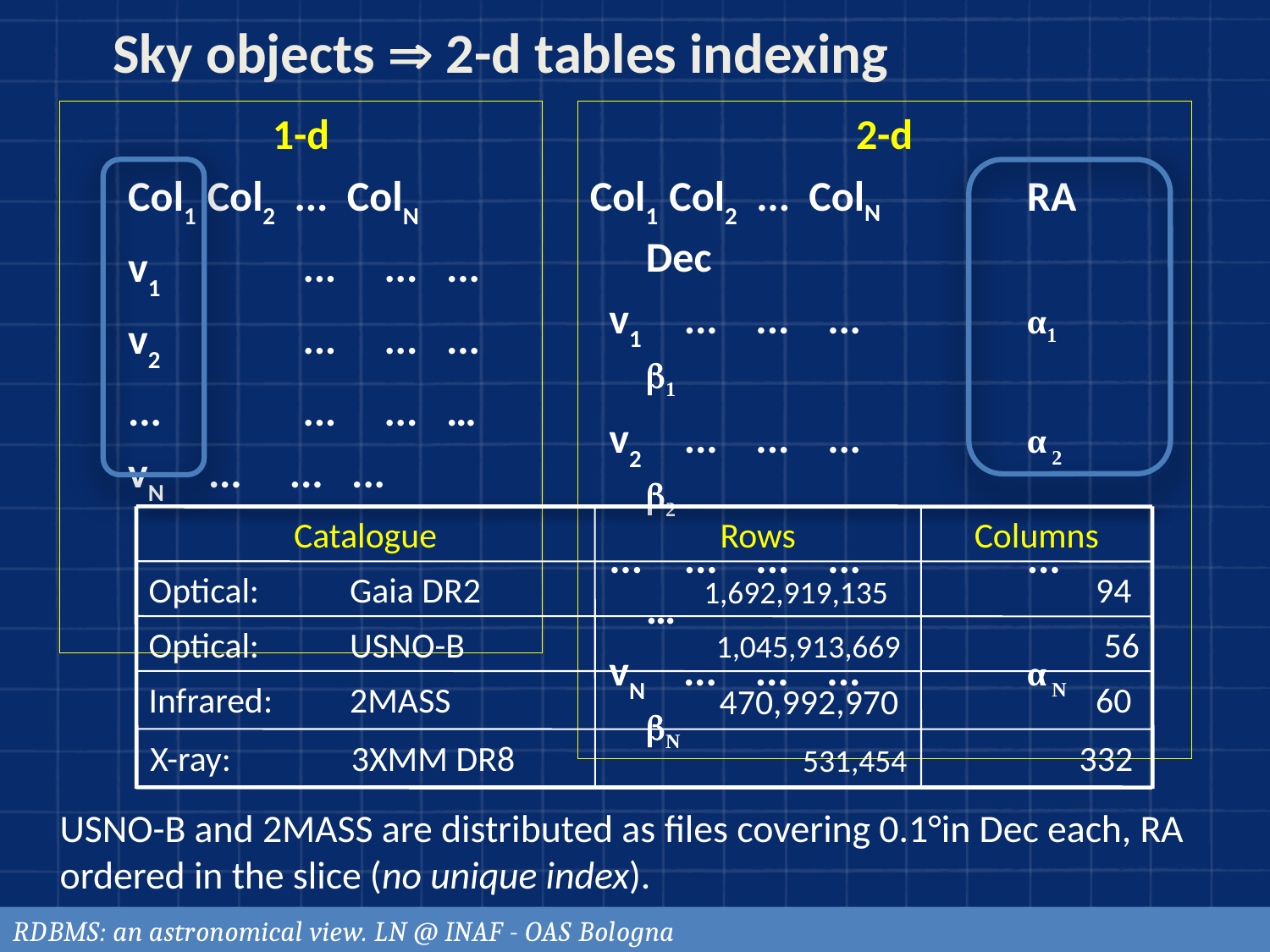

Sky objects ⇒ 2-d tables indexing
1-d
	Col1  Col2  ...  ColN
 	v1	     ...     ...   ...
	v2	     ...     ...   ...
	...	     ...     ...   …
	vN        ...     ...   ...
2-d
Col1  Col2  ...  ColN		RA     Dec
  v1	    ...    ...    ...		α1	  β1
  v2	    ...    ...    ...  		α 2	  β2
  ...	    ...    ...    ... 		...	  …
  vN    ...    ...    ... 		α N	   βN

Catalogue

Rows
Columns
Optical:	Gaia DR2

  94
 1,045,913,669
Optical:	USNO-B

  56
Infrared:	2MASS

60
   470,992,970

X-ray:		3XMM DR8
332
  531,454
1,692,919,135

USNO-B and 2MASS are distributed as files covering 0.1°in Dec each, RA ordered in the slice (no unique index).
RDBMS: an astronomical view. LN @ INAF - OAS Bologna
51